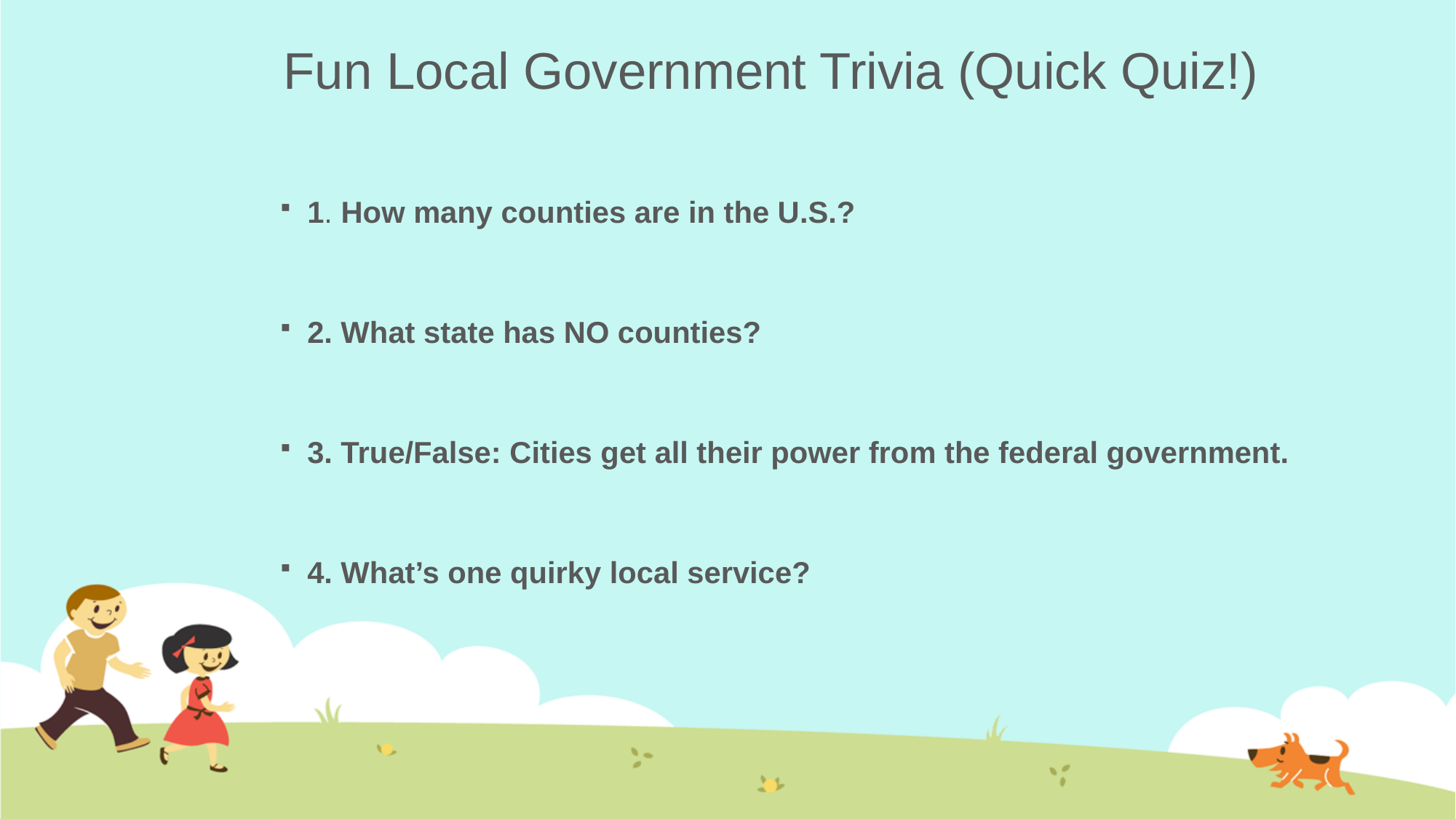

# Fun Local Government Trivia (Quick Quiz!)
1. How many counties are in the U.S.?

2. What state has NO counties?

3. True/False: Cities get all their power from the federal government.

4. What’s one quirky local service?